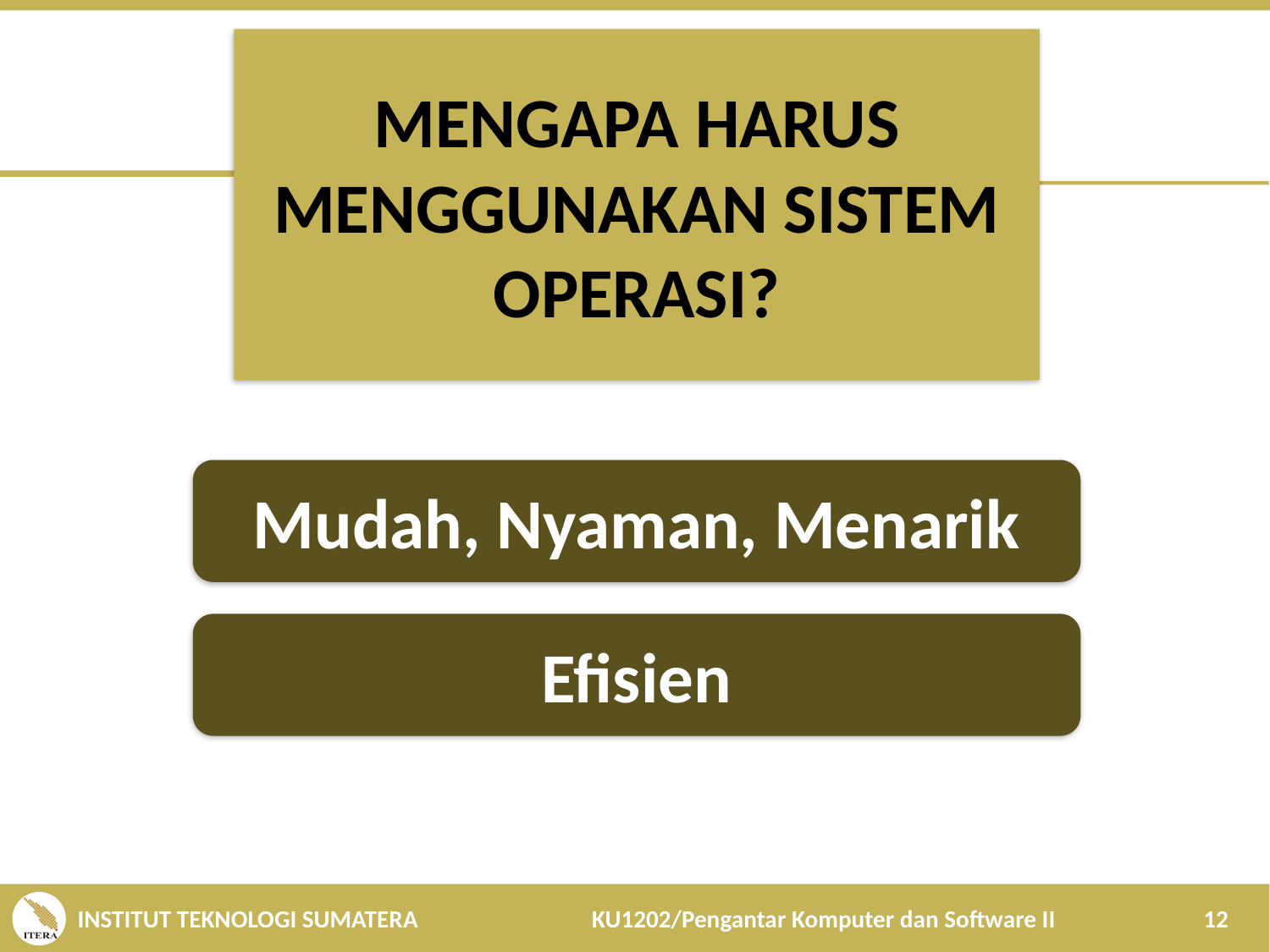

MENGAPA HARUS MENGGUNAKAN SISTEM OPERASI?
Mudah, Nyaman, Menarik
Efisien